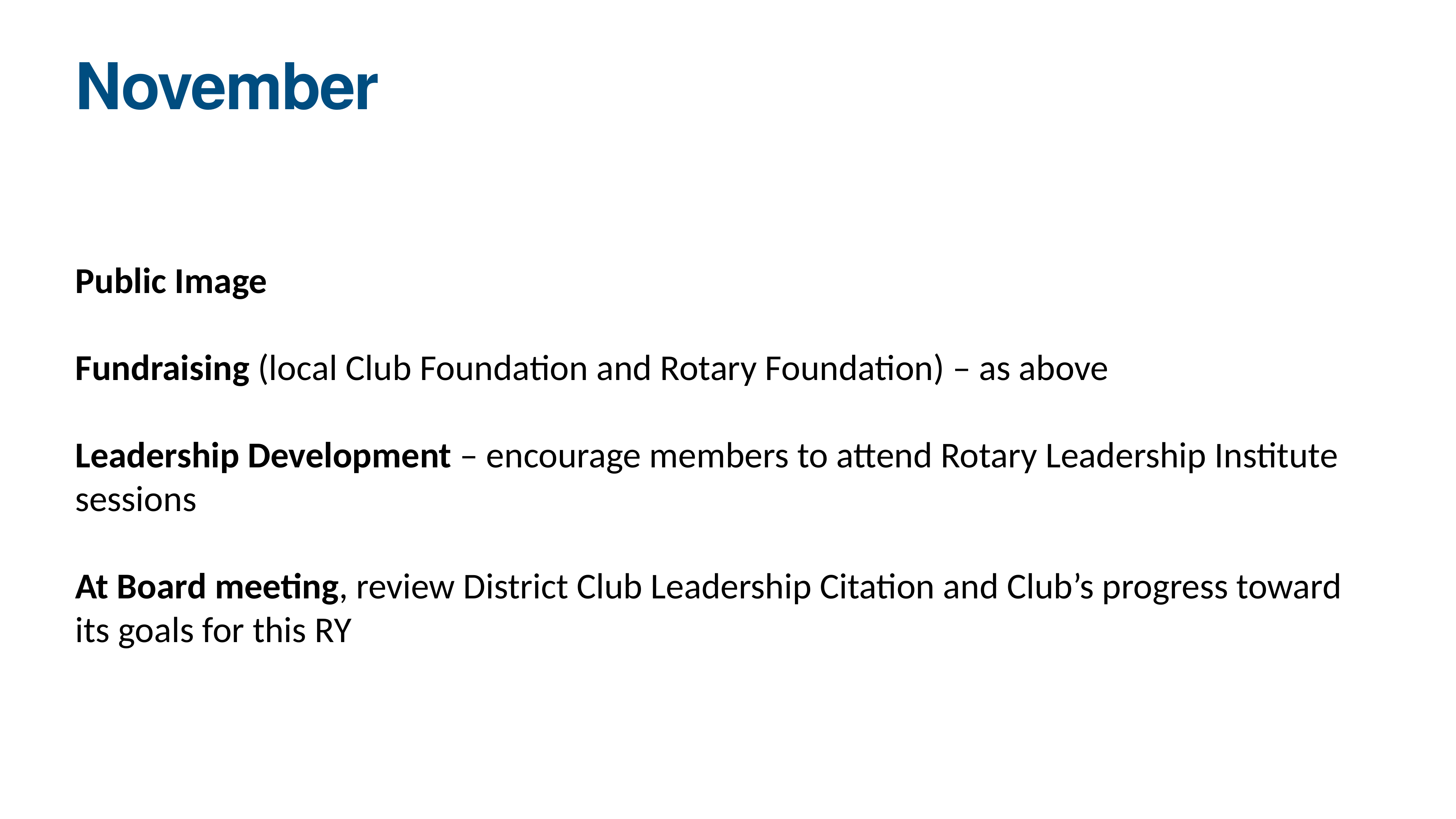

# November
Public Image

Fundraising (local Club Foundation and Rotary Foundation) – as above

Leadership Development – encourage members to attend Rotary Leadership Institute sessions

At Board meeting, review District Club Leadership Citation and Club’s progress toward its goals for this RY